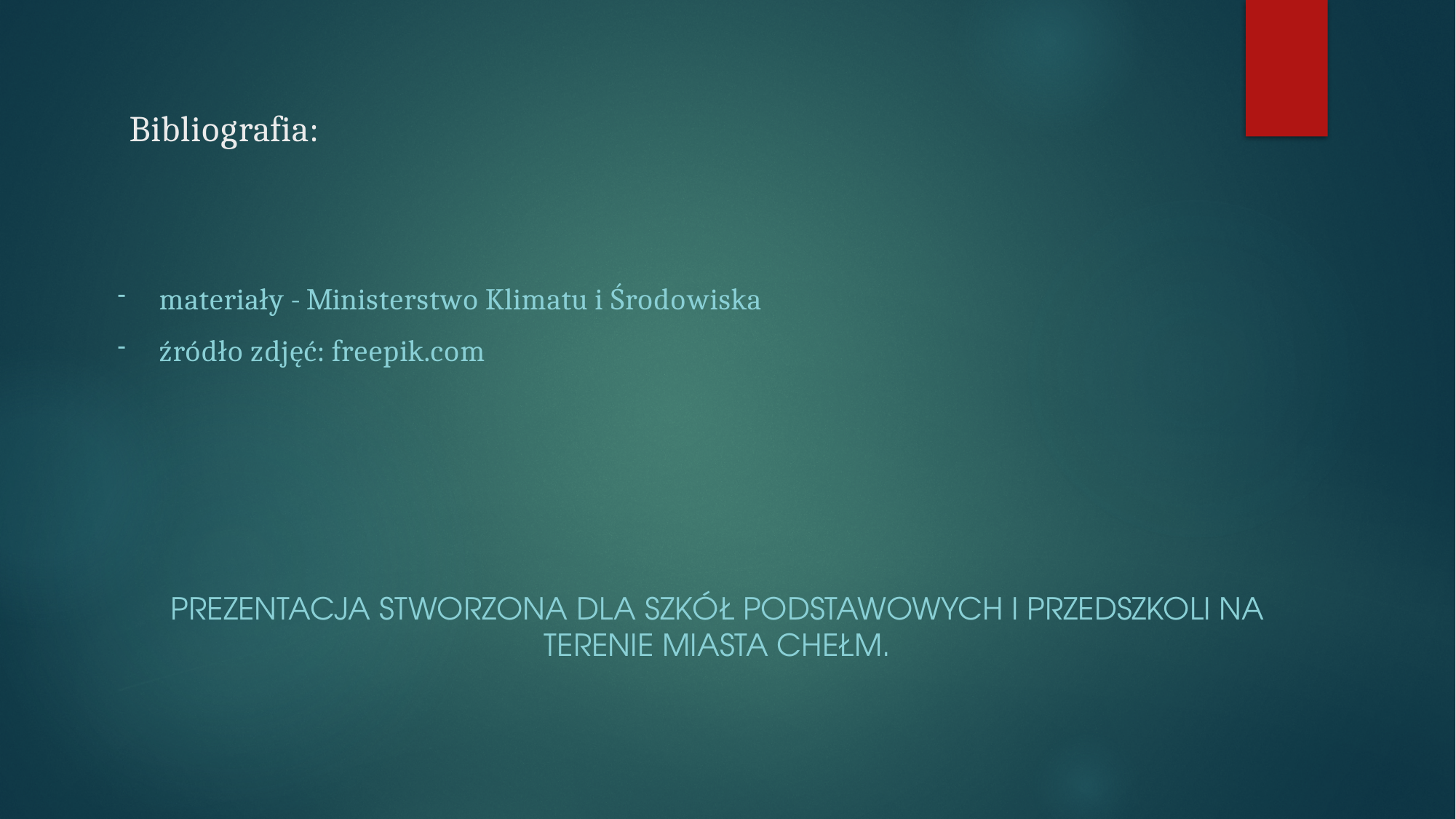

# Bibliografia:
materiały - Ministerstwo Klimatu i Środowiska
źródło zdjęć: freepik.com

Prezentacja stworzona dla szkół podstawowych I PRZEDSZKOLI na terenie miasta Chełm.